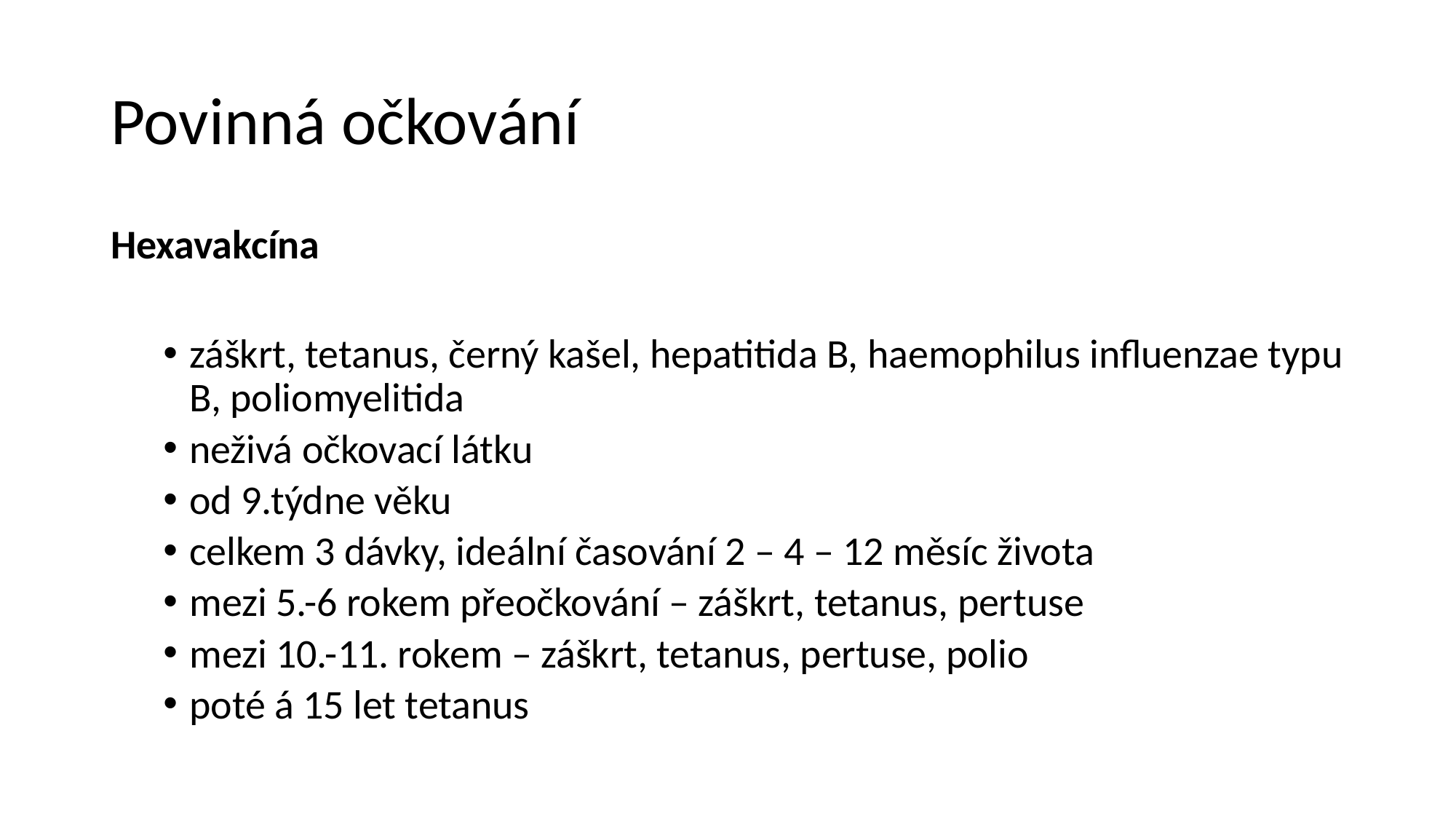

# Povinná očkování
Hexavakcína

záškrt, tetanus, černý kašel, hepatitida B, haemophilus influenzae typu B, poliomyelitida
neživá očkovací látku
od 9.týdne věku
celkem 3 dávky, ideální časování 2 – 4 – 12 měsíc života
mezi 5.-6 rokem přeočkování – záškrt, tetanus, pertuse
mezi 10.-11. rokem – záškrt, tetanus, pertuse, polio
poté á 15 let tetanus